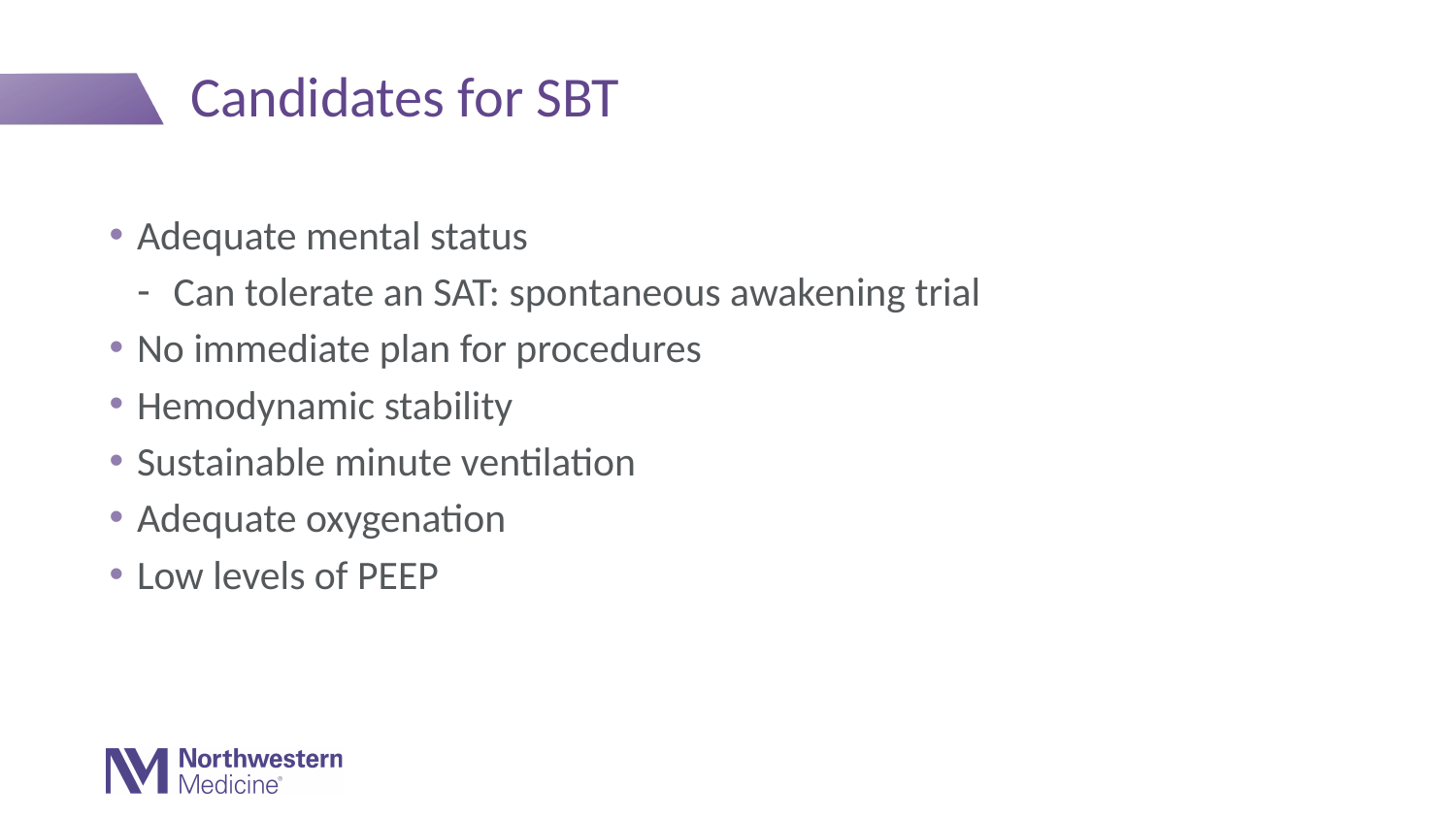

# Candidates for SBT
Adequate mental status
Can tolerate an SAT: spontaneous awakening trial
No immediate plan for procedures
Hemodynamic stability
Sustainable minute ventilation
Adequate oxygenation
Low levels of PEEP